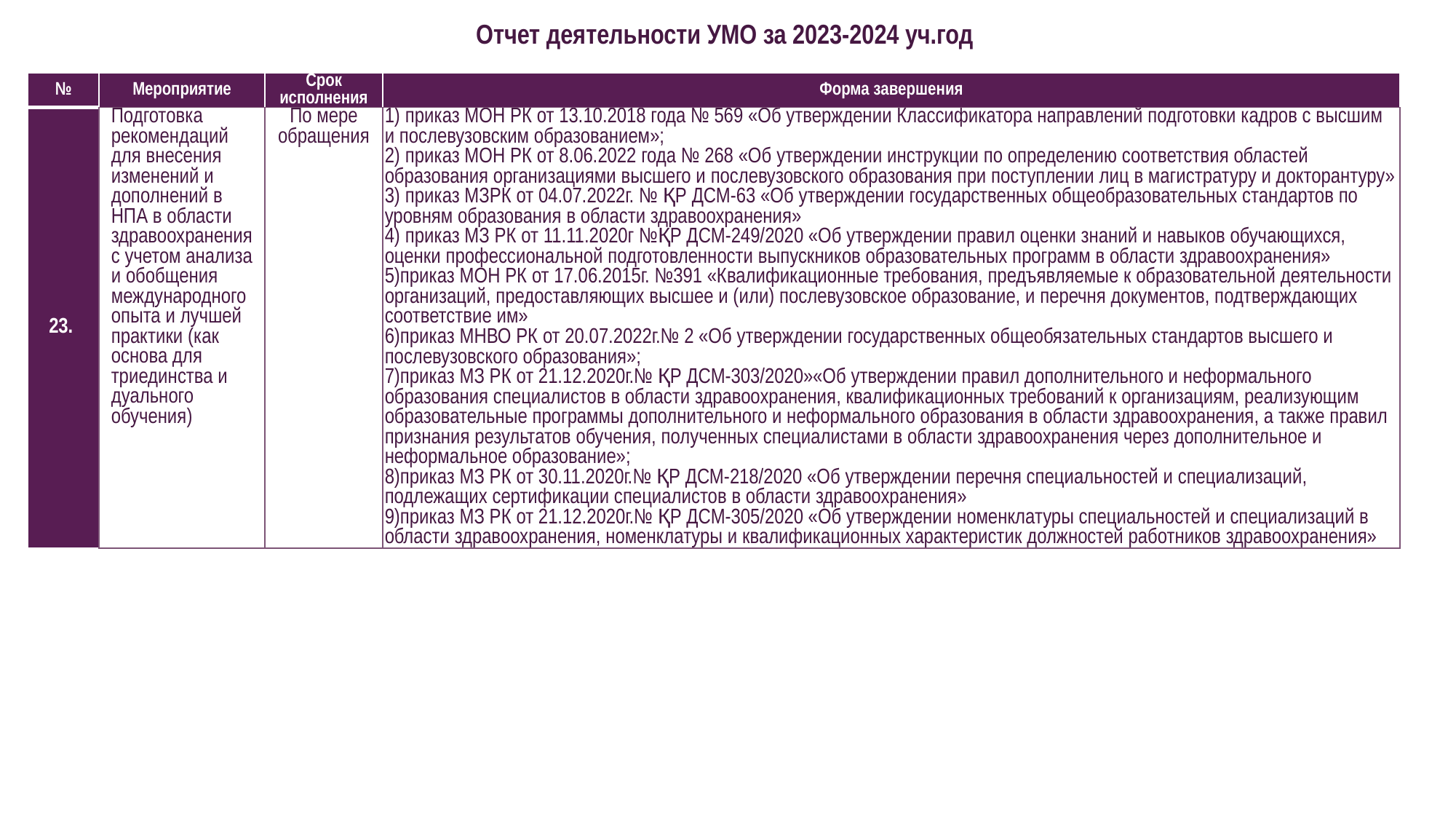

Отчет деятельности УМО за 2023-2024 уч.год
| № | Мероприятие | Срок исполнения | Форма завершения |
| --- | --- | --- | --- |
| 23. | Подготовка рекомендаций для внесения изменений и дополнений в НПА в области здравоохранения с учетом анализа и обобщения международного опыта и лучшей практики (как основа для триединства и дуального обучения) | По мере обращения | приказ МОН РК от 13.10.2018 года № 569 «Об утверждении Классификатора направлений подготовки кадров с высшим и послевузовским образованием»; приказ МОН РК от 8.06.2022 года № 268 «Об утверждении инструкции по определению соответствия областей образования организациями высшего и послевузовского образования при поступлении лиц в магистратуру и докторантуру» приказ МЗРК от 04.07.2022г. № ҚР ДСМ-63 «Об утверждении государственных общеобразовательных стандартов по уровням образования в области здравоохранения» приказ МЗ РК от 11.11.2020г №ҚР ДСМ-249/2020 «Об утверждении правил оценки знаний и навыков обучающихся, оценки профессиональной подготовленности выпускников образовательных программ в области здравоохранения» приказ МОН РК от 17.06.2015г. №391 «Квалификационные требования, предъявляемые к образовательной деятельности организаций, предоставляющих высшее и (или) послевузовское образование, и перечня документов, подтверждающих соответствие им» приказ МНВО РК от 20.07.2022г.№ 2 «Об утверждении государственных общеобязательных стандартов высшего и послевузовского образования»; приказ МЗ РК от 21.12.2020г.№ ҚР ДСМ-303/2020»«Об утверждении правил дополнительного и неформального образования специалистов в области здравоохранения, квалификационных требований к организациям, реализующим образовательные программы дополнительного и неформального образования в области здравоохранения, а также правил признания результатов обучения, полученных специалистами в области здравоохранения через дополнительное и неформальное образование»; приказ МЗ РК от 30.11.2020г.№ ҚР ДСМ-218/2020 «Об утверждении перечня специальностей и специализаций, подлежащих сертификации специалистов в области здравоохранения» приказ МЗ РК от 21.12.2020г.№ ҚР ДСМ-305/2020 «Об утверждении номенклатуры специальностей и специализаций в области здравоохранения, номенклатуры и квалификационных характеристик должностей работников здравоохранения» |